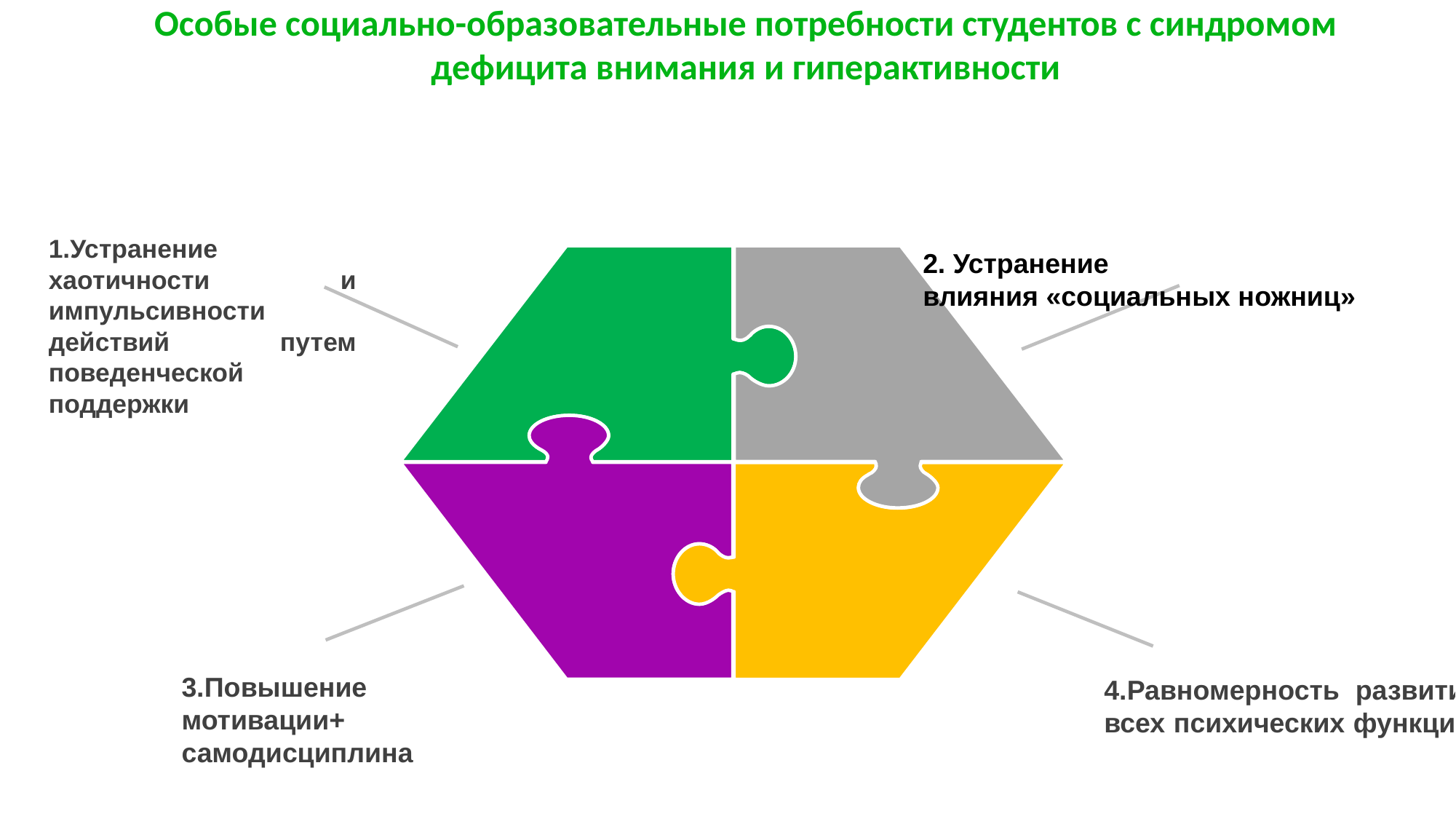

Особые социально-образовательные потребности студентов с синдромом дефицита внимания и гиперактивности
1.Устранение хаотичности и импульсивности  действий путем поведенческой поддержки
2. Устранение
влияния «социальных ножниц»

3.Повышение мотивации+ самодисциплина
4.Равномерность развития всех психических функций